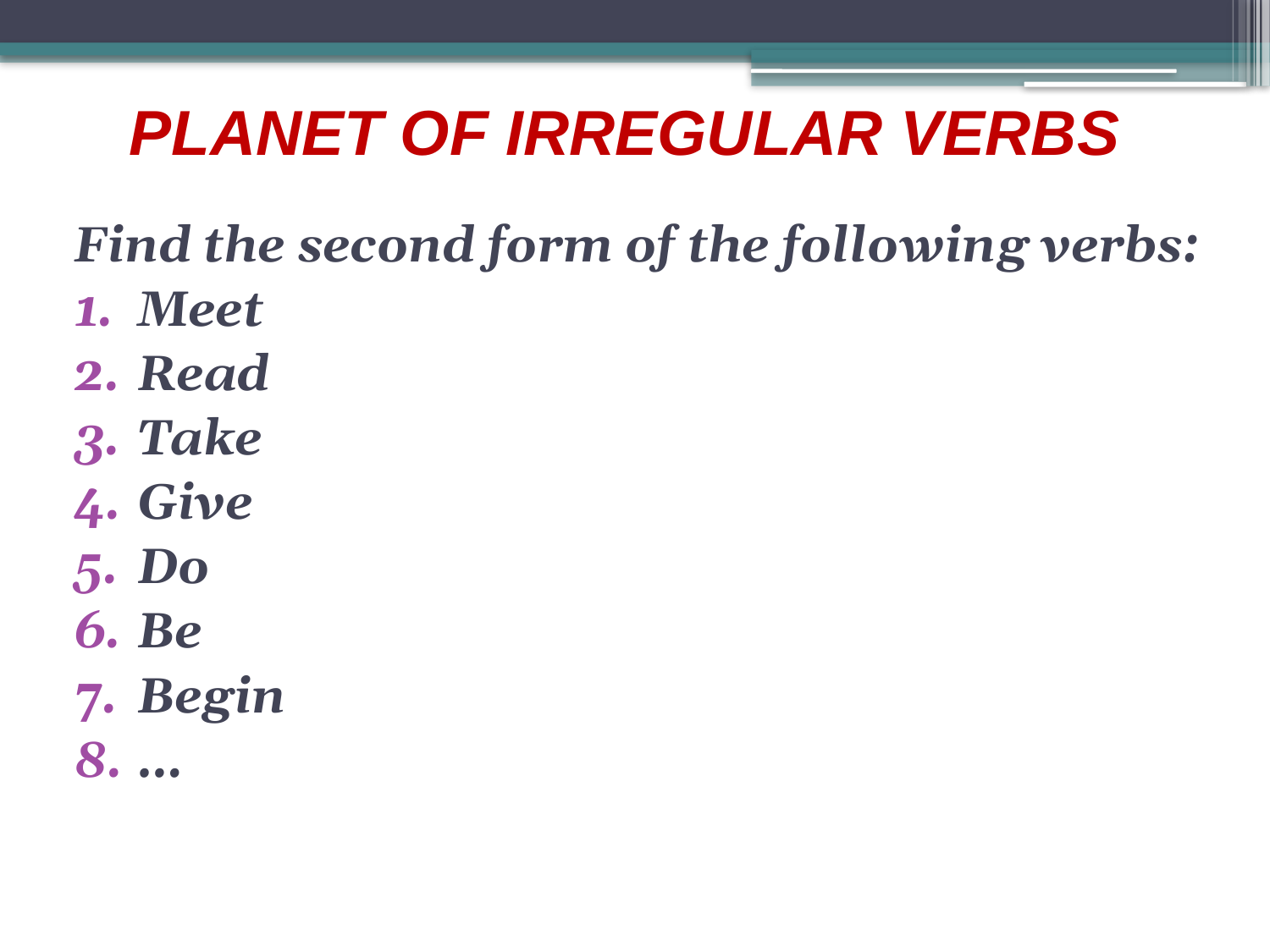

# PLANET OF IRREGULAR VERBS
Find the second form of the following verbs:
Meet
Read
Take
Give
Do
Be
Begin
…